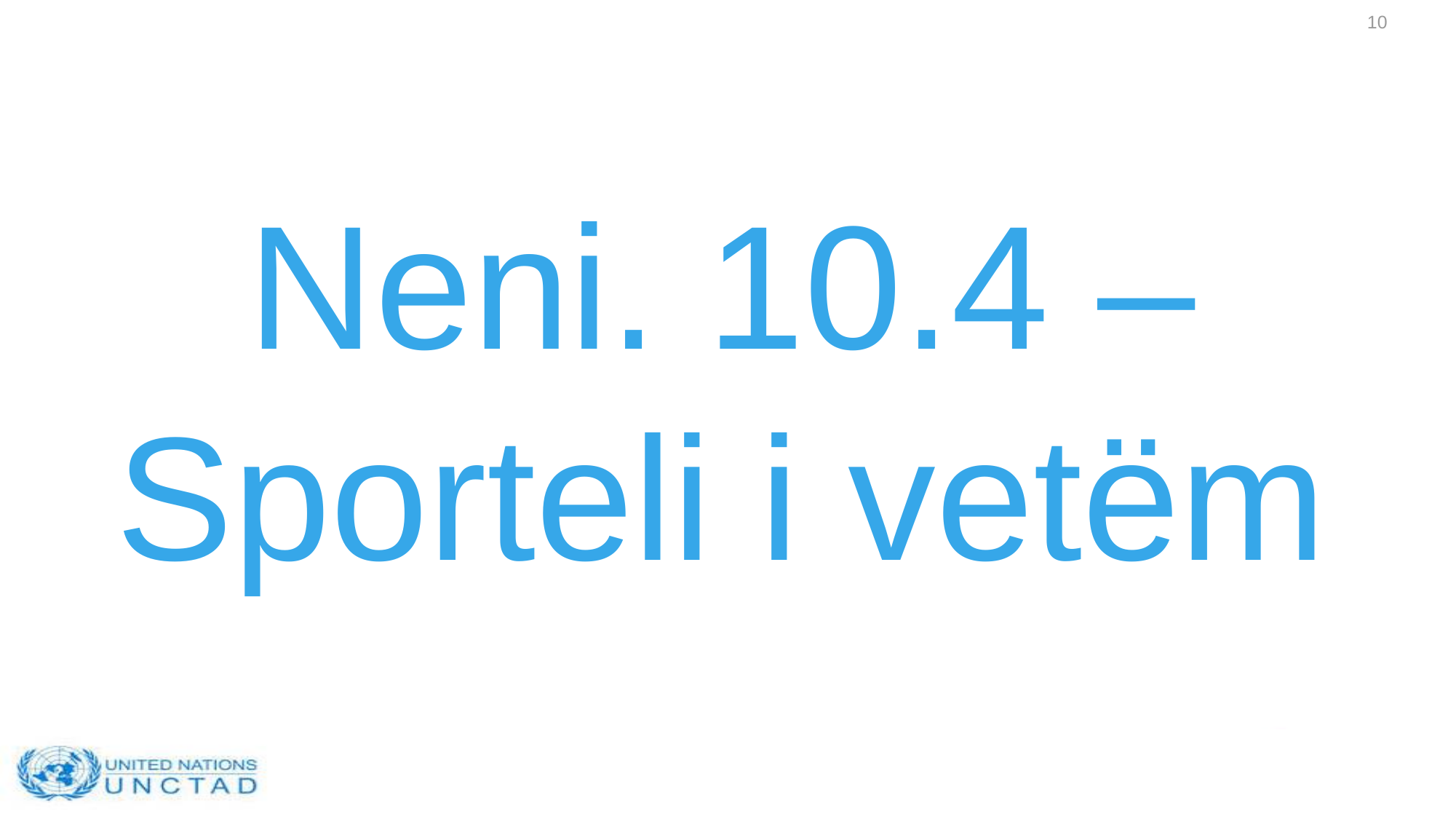

10
Neni. 10.4 – Sporteli i vetëm